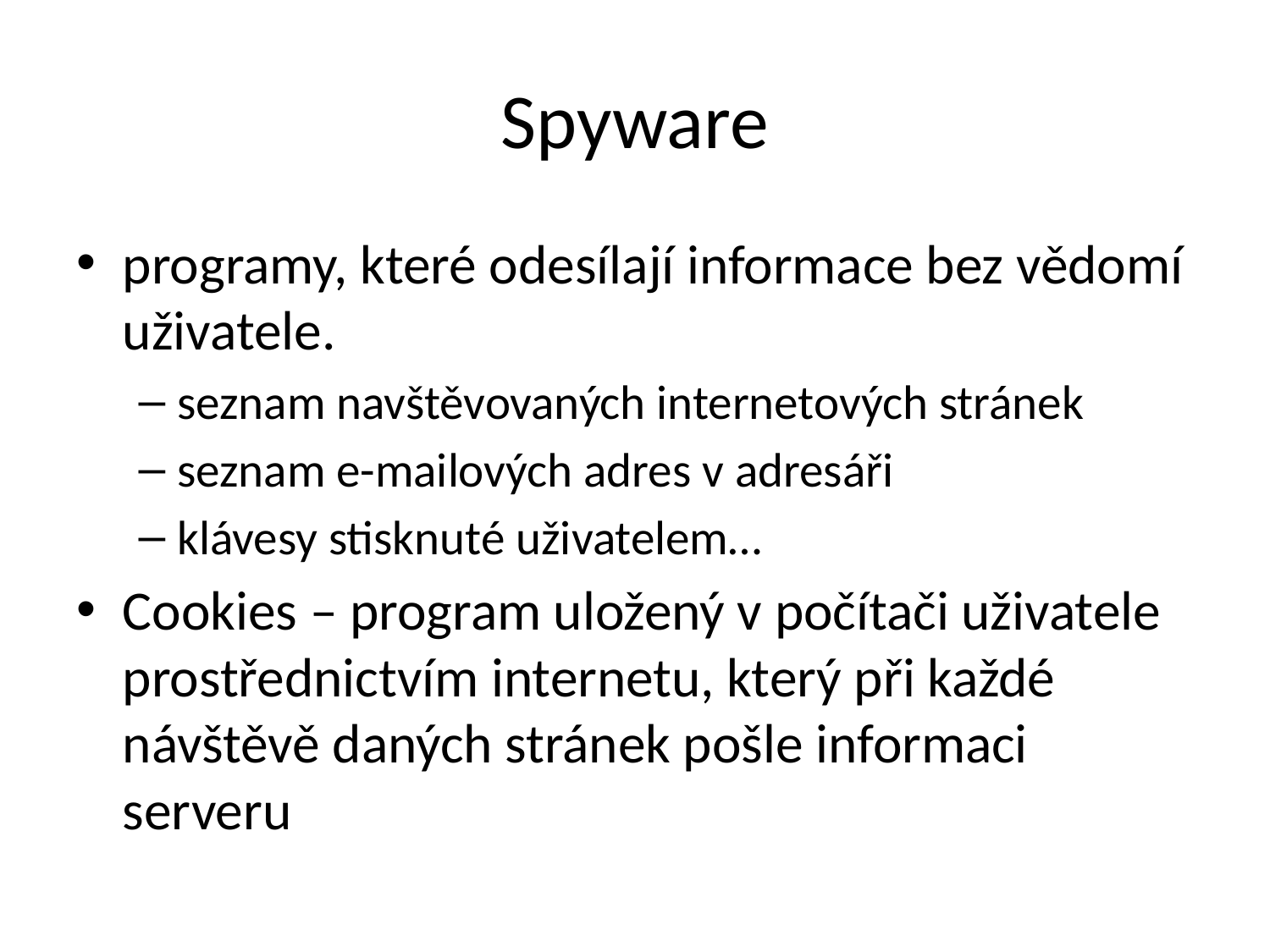

# Spyware
programy, které odesílají informace bez vědomí uživatele.
seznam navštěvovaných internetových stránek
seznam e-mailových adres v adresáři
klávesy stisknuté uživatelem…
Cookies – program uložený v počítači uživatele prostřednictvím internetu, který při každé návštěvě daných stránek pošle informaci serveru